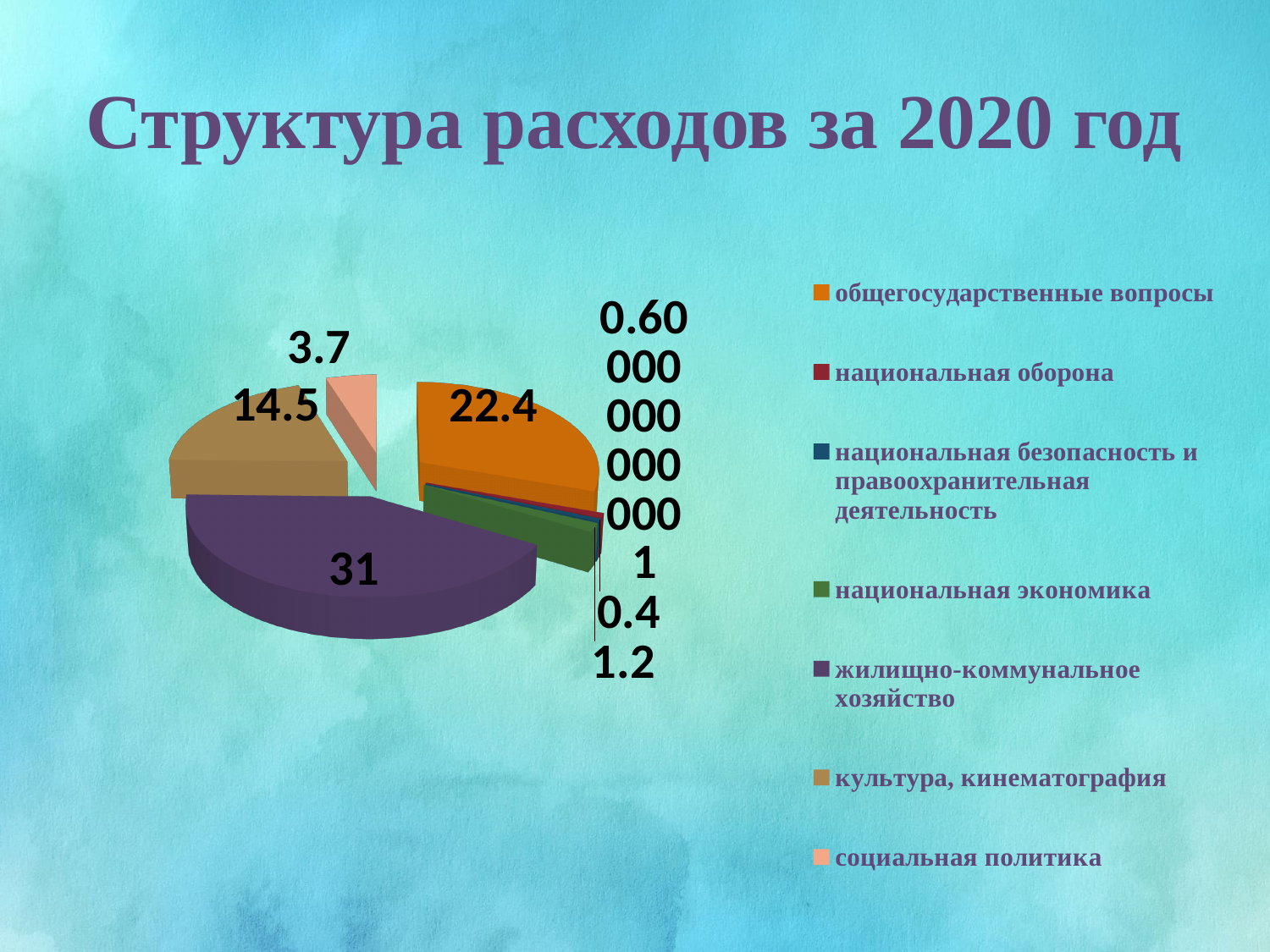

# Структура расходов за 2020 год

[unsupported chart]